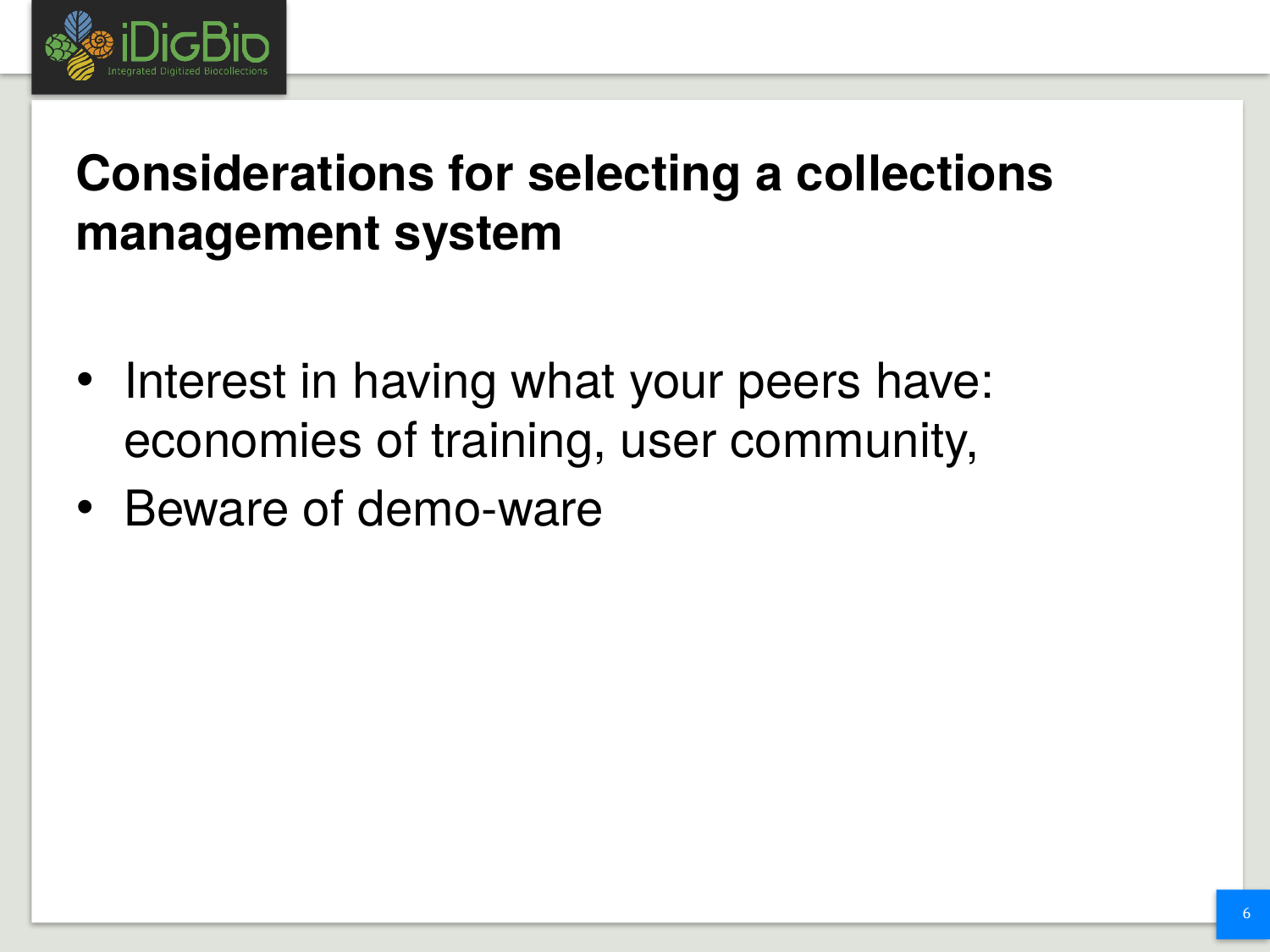

# Considerations for selecting a collections management system

Interest in having what your peers have: economies of training, user community,
Beware of demo-ware